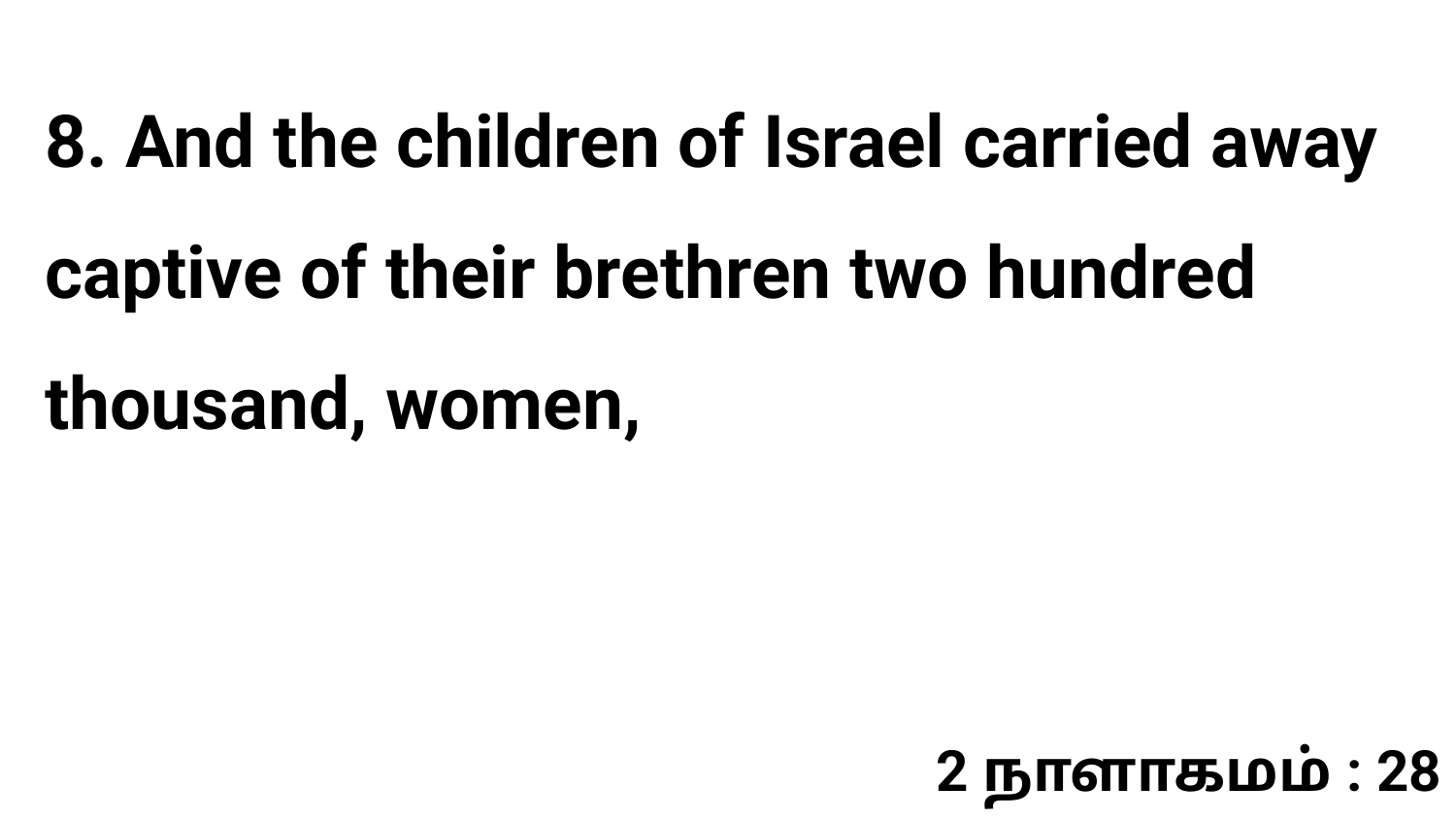

8. And the children of Israel carried away captive of their brethren two hundred thousand, women,
2 நாளாகமம் : 28